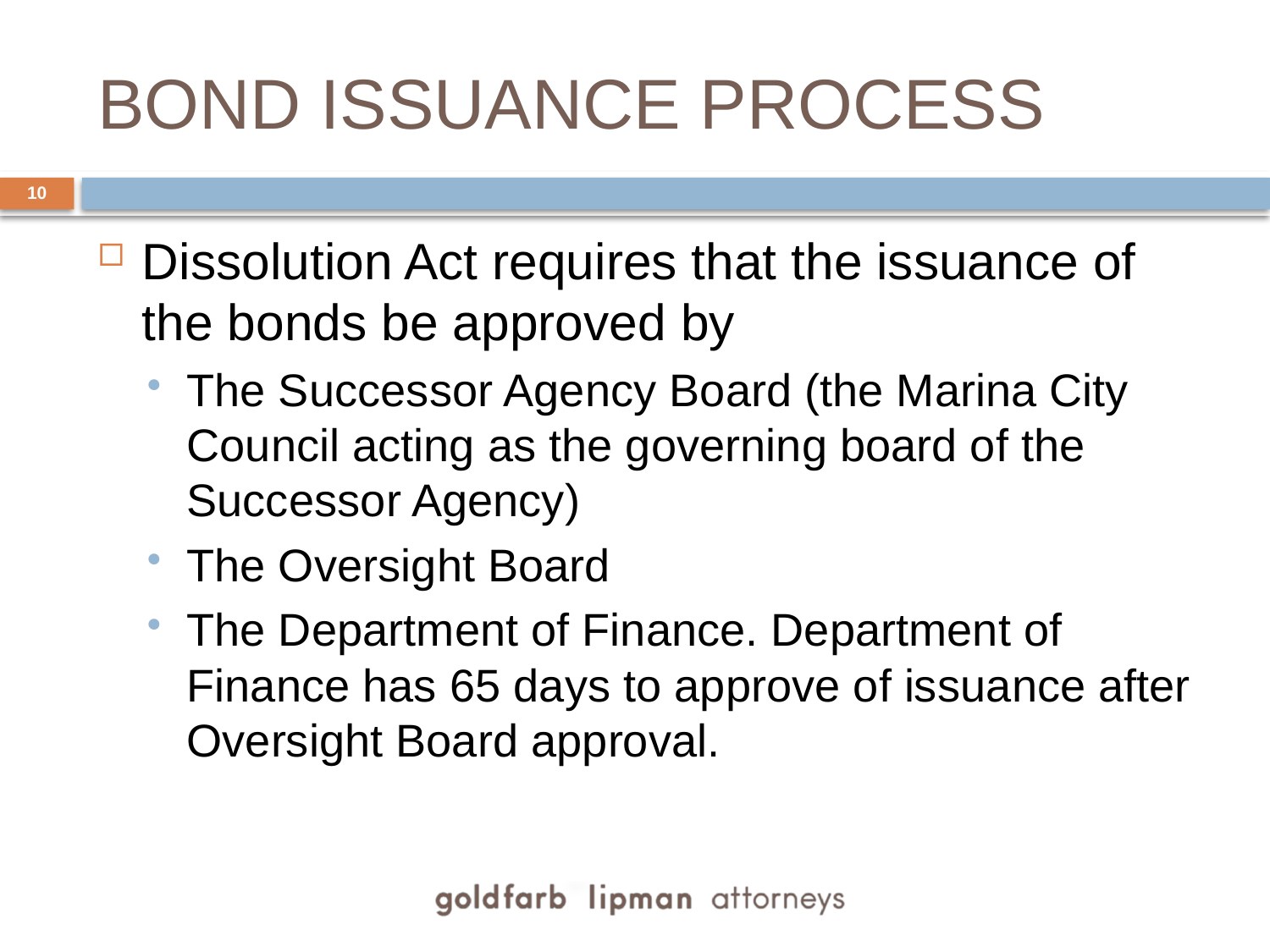

# Bond Issuance Process
Dissolution Act requires that the issuance of the bonds be approved by
The Successor Agency Board (the Marina City Council acting as the governing board of the Successor Agency)
The Oversight Board
The Department of Finance. Department of Finance has 65 days to approve of issuance after Oversight Board approval.